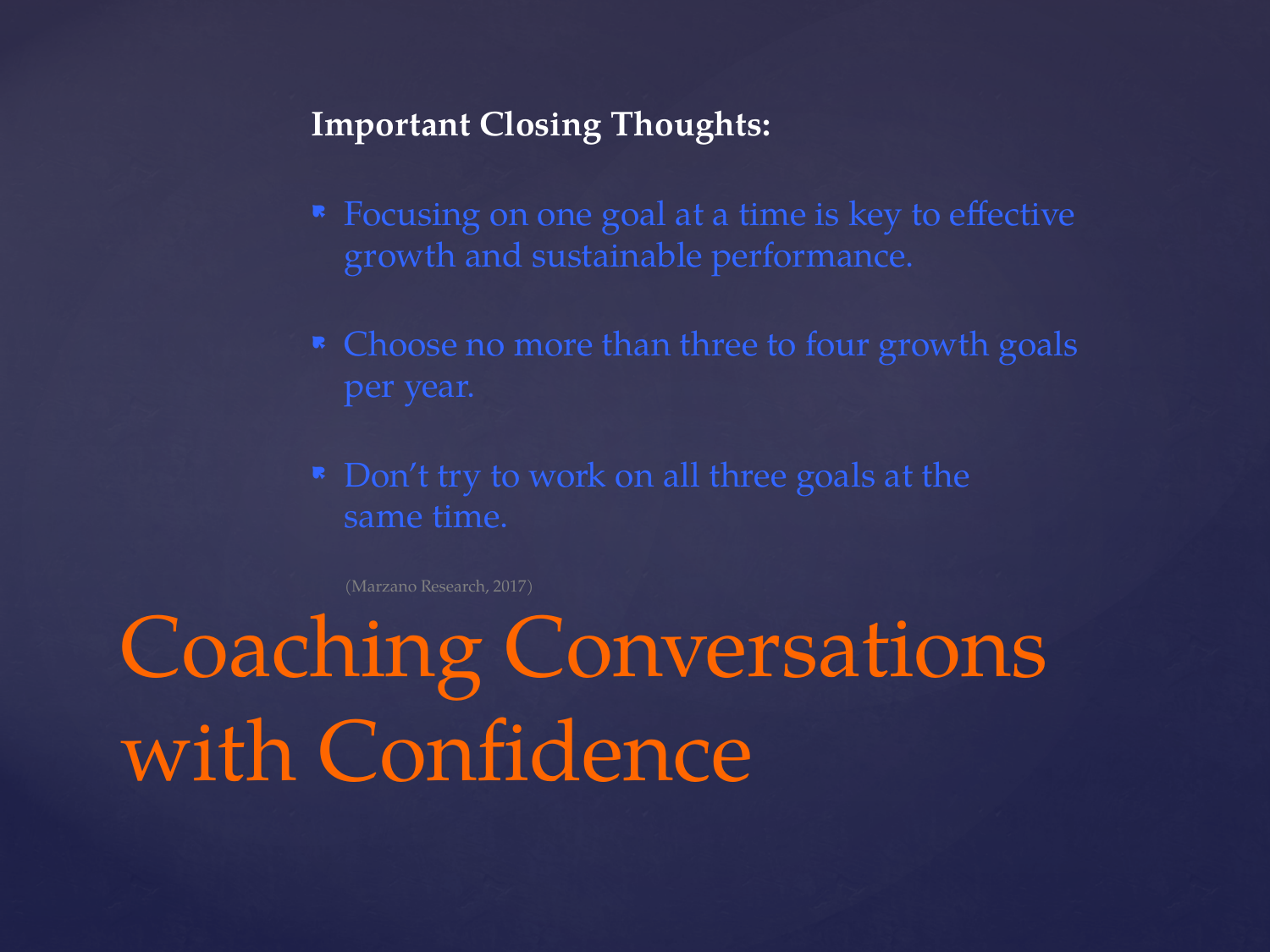

Important Closing Thoughts:
Focusing on one goal at a time is key to effective growth and sustainable performance.
Choose no more than three to four growth goals per year.
Don’t try to work on all three goals at the
same time.
(Marzano Research, 2017)

# Coaching Conversations with Confidence